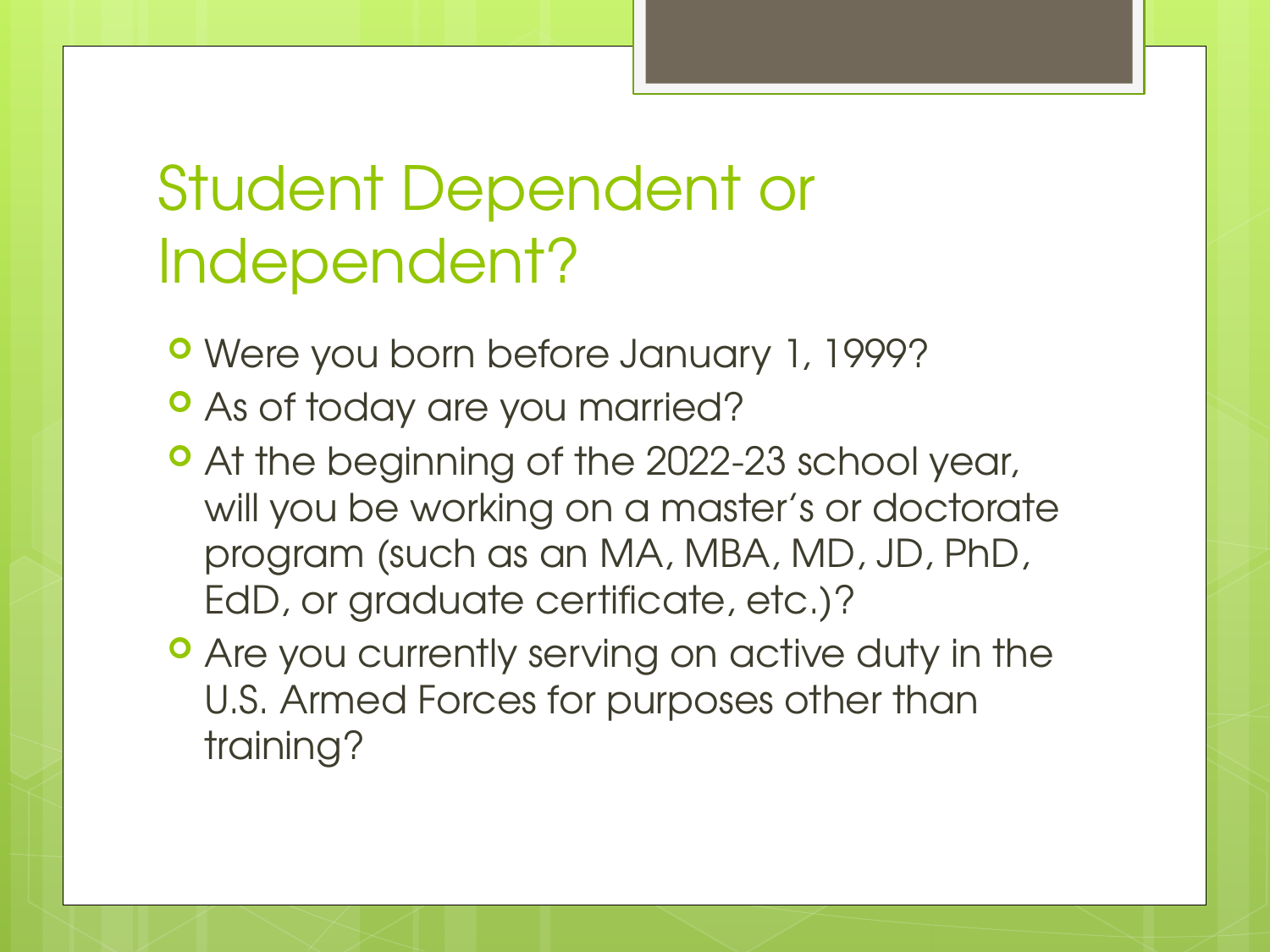

# Student Dependent or Independent?
Were you born before January 1, 1999?
As of today are you married?
At the beginning of the 2022-23 school year, will you be working on a master’s or doctorate program (such as an MA, MBA, MD, JD, PhD, EdD, or graduate certificate, etc.)?
Are you currently serving on active duty in the U.S. Armed Forces for purposes other than training?